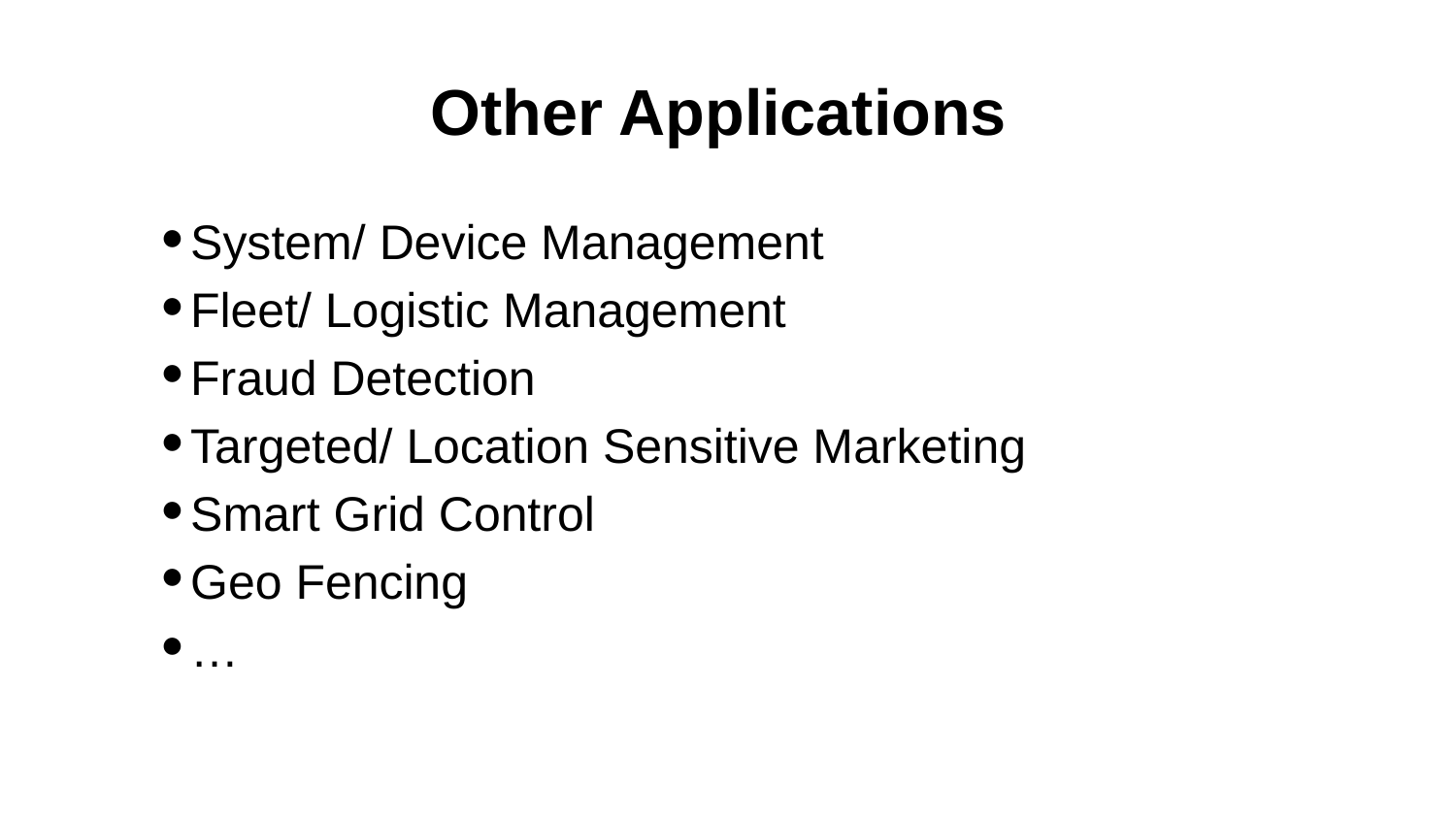

# Other Applications
System/ Device Management
Fleet/ Logistic Management
Fraud Detection
Targeted/ Location Sensitive Marketing
Smart Grid Control
Geo Fencing
…